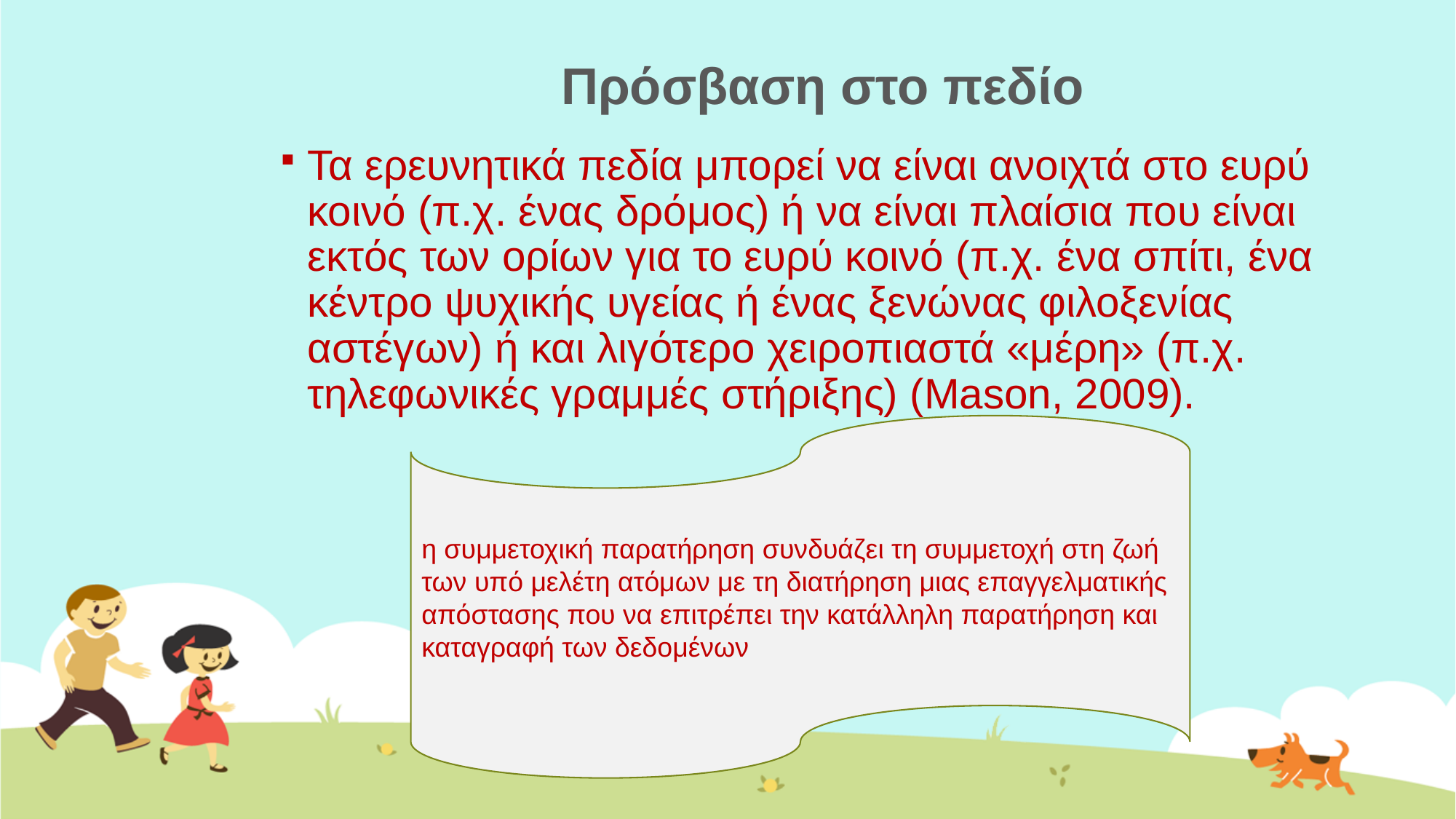

# Πρόσβαση στο πεδίο
Τα ερευνητικά πεδία μπορεί να είναι ανοιχτά στο ευρύ κοινό (π.χ. ένας δρόμος) ή να είναι πλαίσια που είναι εκτός των ορίων για το ευρύ κοινό (π.χ. ένα σπίτι, ένα κέντρο ψυχικής υγείας ή ένας ξενώνας φιλοξενίας αστέγων) ή και λιγότερο χειροπιαστά «μέρη» (π.χ. τηλεφωνικές γραμμές στήριξης) (Mason, 2009).
η συμμετοχική παρατήρηση συνδυάζει τη συμμετοχή στη ζωή των υπό μελέτη ατόμων με τη διατήρηση μιας επαγγελματικής απόστασης που να επιτρέπει την κατάλληλη παρατήρηση και καταγραφή των δεδομένων